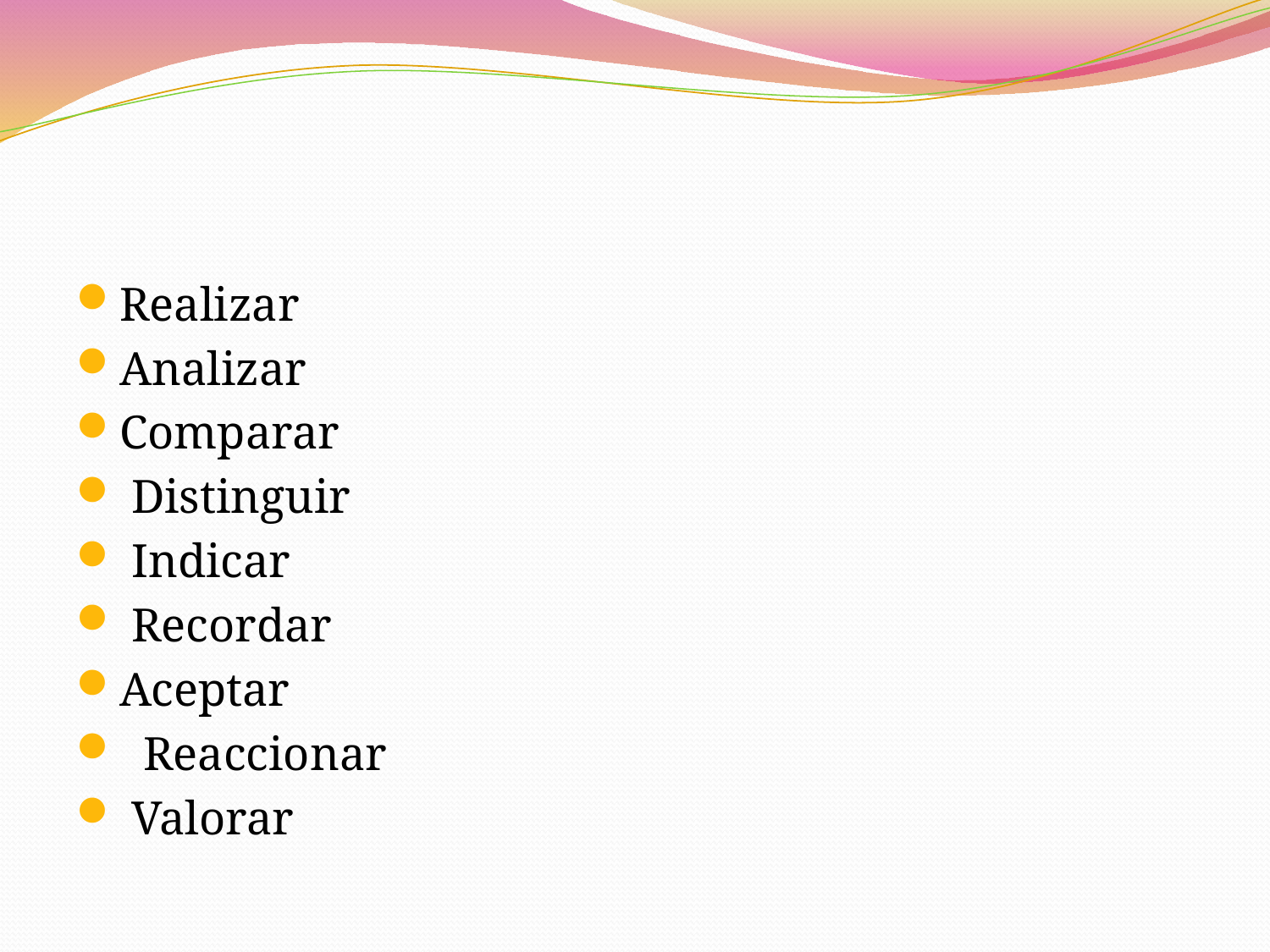

#
Realizar
Analizar
Comparar
 Distinguir
 Indicar
 Recordar
Aceptar
  Reaccionar
 Valorar